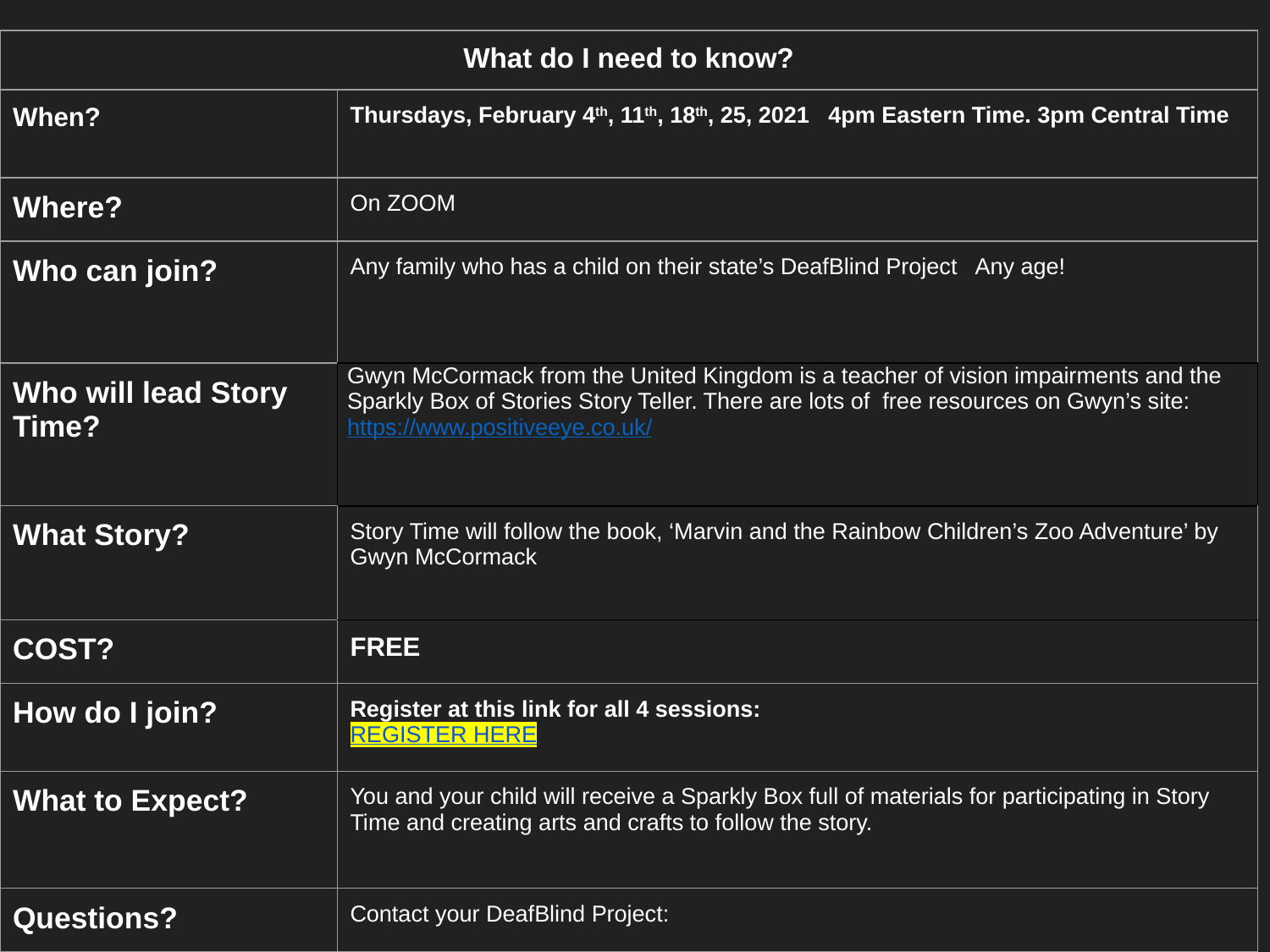

| What do I need to know? |  |
| --- | --- |
| When? | Thursdays, February 4th, 11th, 18th, 25, 2021   4pm Eastern Time. 3pm Central Time |
| Where? | On ZOOM |
| Who can join? | Any family who has a child on their state’s DeafBlind Project   Any age! |
| Who will lead Story Time? | Gwyn McCormack from the United Kingdom is a teacher of vision impairments and the Sparkly Box of Stories Story Teller. There are lots of free resources on Gwyn’s site: https://www.positiveeye.co.uk/ |
| What Story? | Story Time will follow the book, ‘Marvin and the Rainbow Children’s Zoo Adventure’ by Gwyn McCormack |
| COST? | FREE |
| How do I join? | Register at this link for all 4 sessions: REGISTER HERE |
| What to Expect? | You and your child will receive a Sparkly Box full of materials for participating in Story Time and creating arts and crafts to follow the story. |
| Questions? | Contact your DeafBlind Project: |